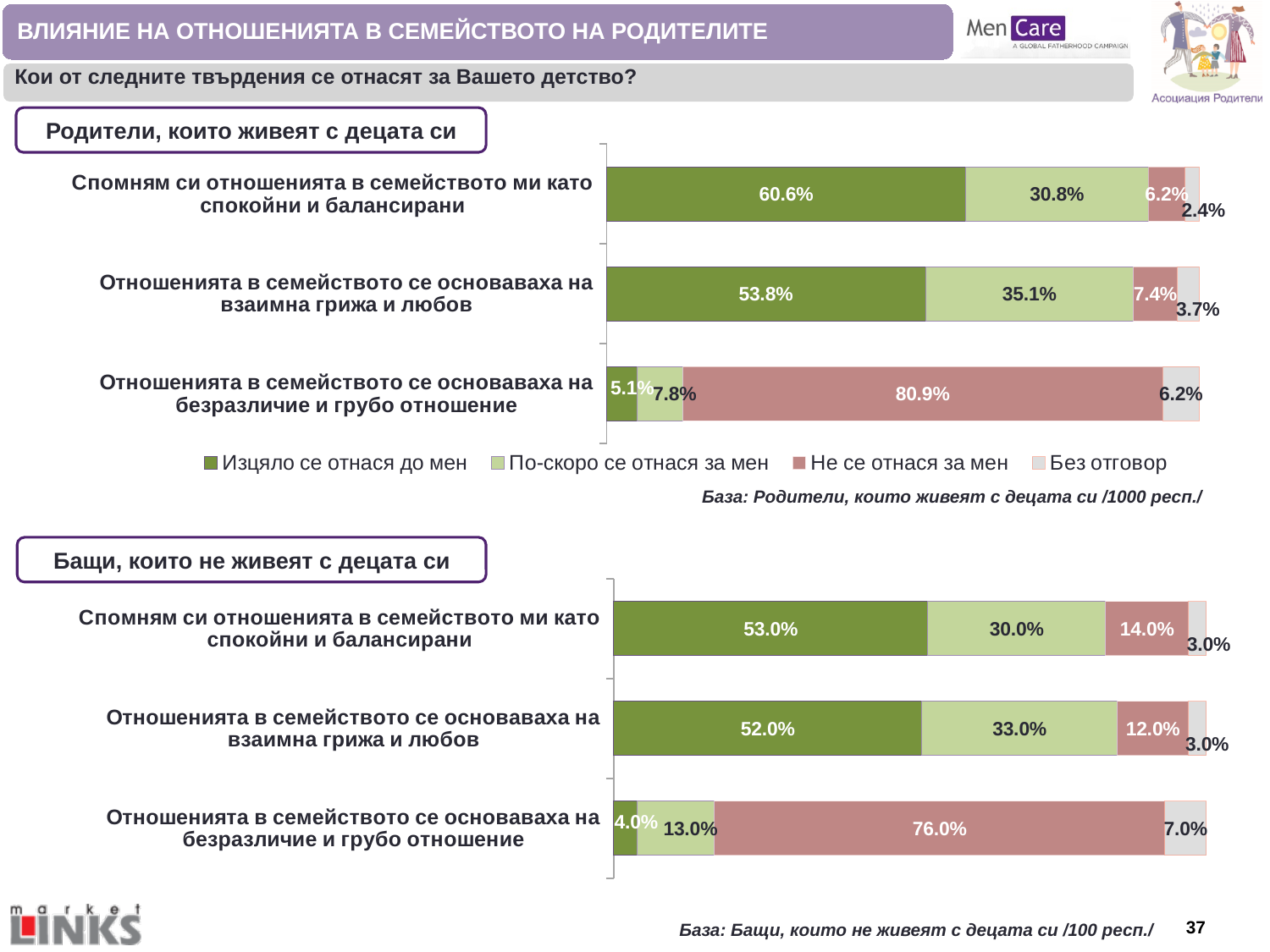

ВЛИЯНИЕ НА ОТНОШЕНИЯТА В СЕМЕЙСТВОТО НА РОДИТЕЛИТЕ
Кои от следните твърдения се отнасят за Вашето детство?
Родители, които живеят с децата си

### Chart

| Category | Изцяло се отнася до мен | По-скоро се отнася за мен | Не се отнася за мен | Без отговор |
|---|---|---|---|---|
| Спомням си отношенията в семейството ми като спокойни и балансирани | 0.606 | 0.308 | 0.062 | 0.024 |
| Отношенията в семейството се основаваха на взаимна грижа и любов | 0.538 | 0.351 | 0.074 | 0.037 |
| Отношенията в семейството се основаваха на безразличие и грубо отношение | 0.051 | 0.078 | 0.809 | 0.062 |

### Chart

| Category | Изцяло се отнася до мен | По-скоро се отнася за мен | Не се отнася за мен | Без отговор |
|---|---|---|---|---|
| Спомням си отношенията в семейството ми като спокойни и балансирани | 0.53 | 0.3 | 0.14 | 0.03 |
| Отношенията в семейството се основаваха на взаимна грижа и любов | 0.52 | 0.33 | 0.12 | 0.03 |
| Отношенията в семейството се основаваха на безразличие и грубо отношение | 0.04 | 0.13 | 0.76 | 0.07 |
База: Родители, които живеят с децата си /1000 респ./
Бащи, които не живеят с децата си
База: Бащи, които не живеят с децата си /100 респ./